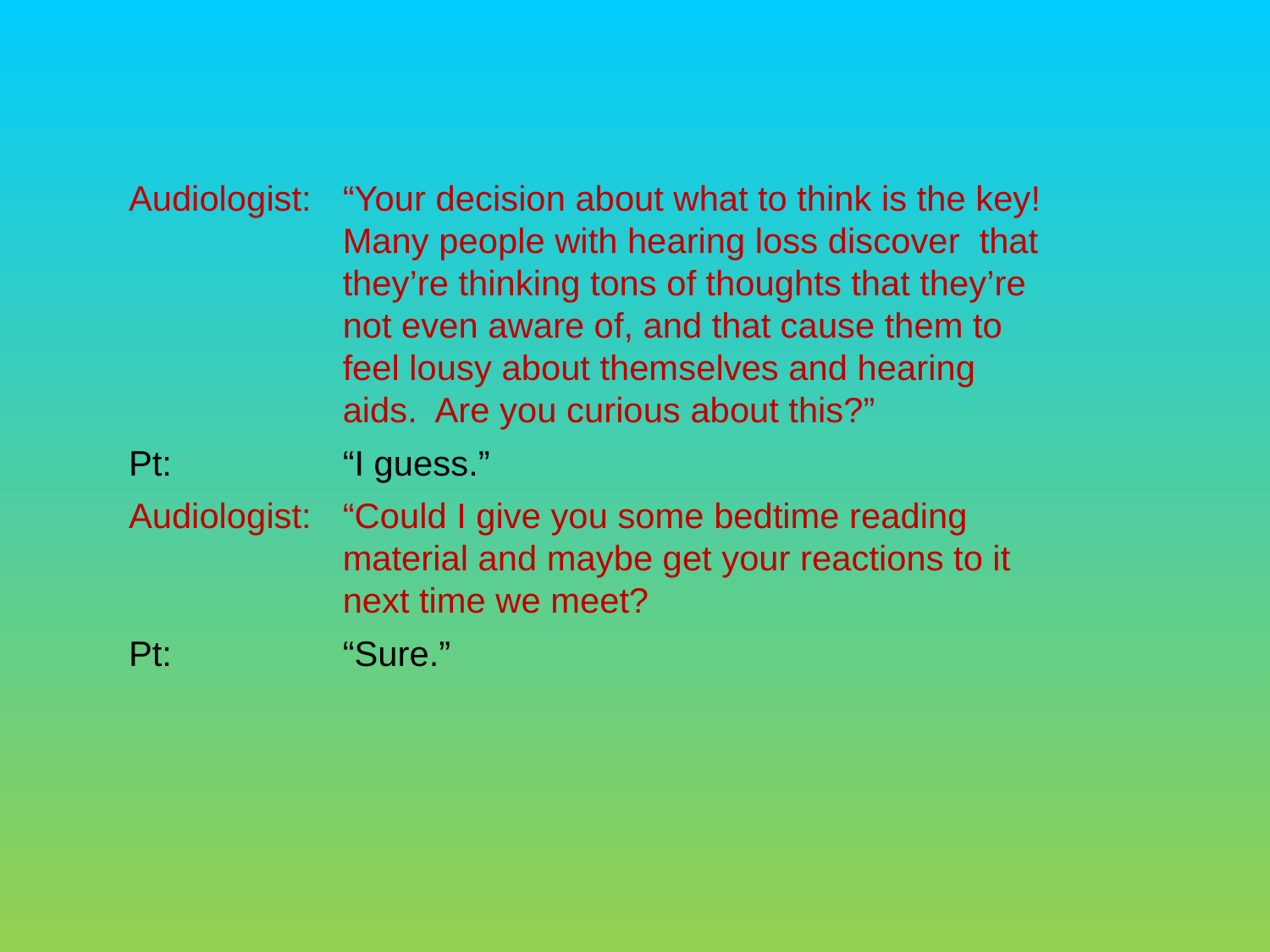

Audiologist:	“Your decision about what to think is the key!  Many people with hearing loss discover  that they’re thinking tons of thoughts that they’re not even aware of, and that cause them to feel lousy about themselves and hearing aids.  Are you curious about this?”
Pt:	“I guess.”
Audiologist:	“Could I give you some bedtime reading material and maybe get your reactions to it next time we meet?
Pt:	“Sure.”